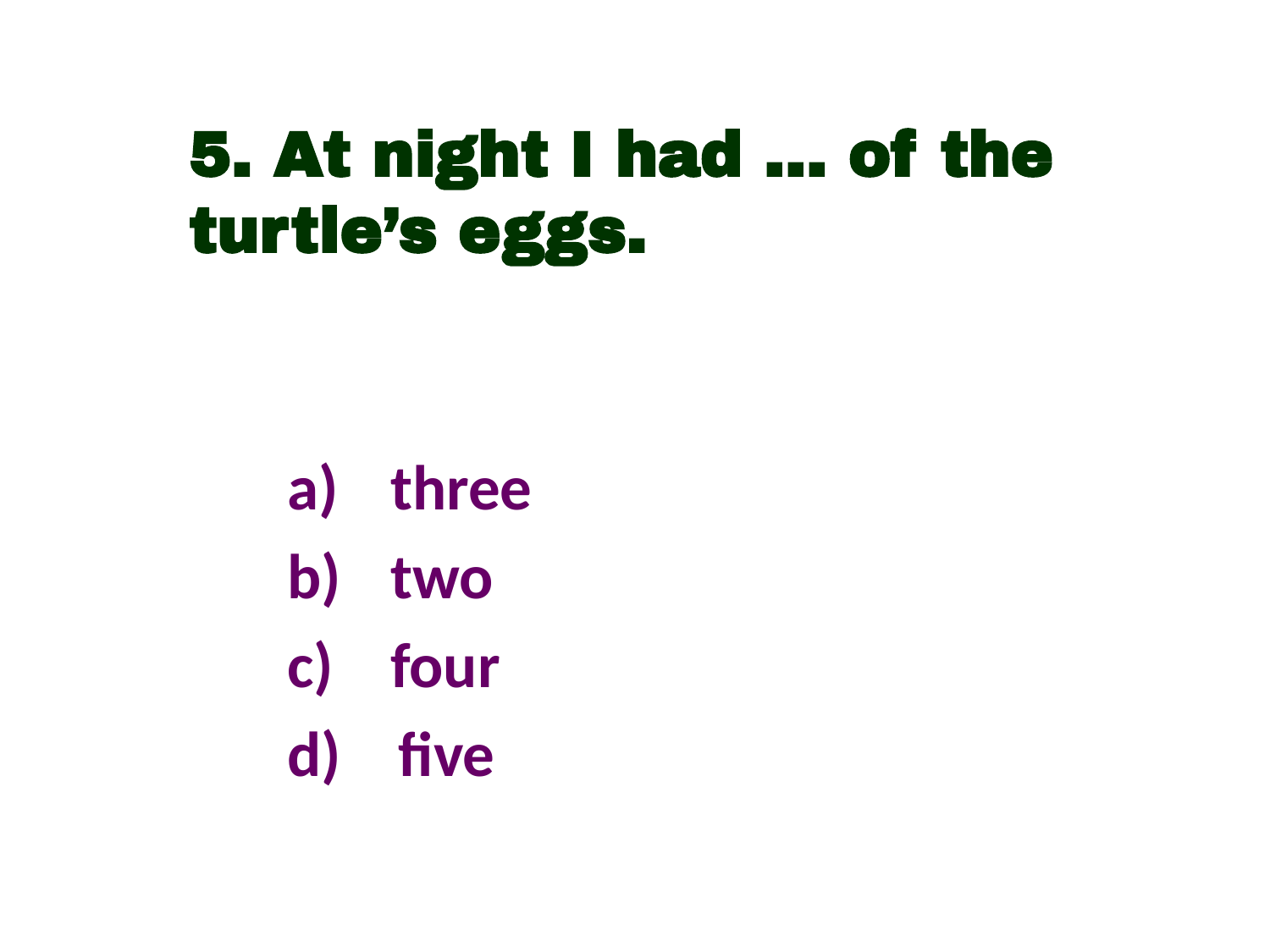

5. At night I had … of the turtle’s eggs.
three
two
four
d)    five